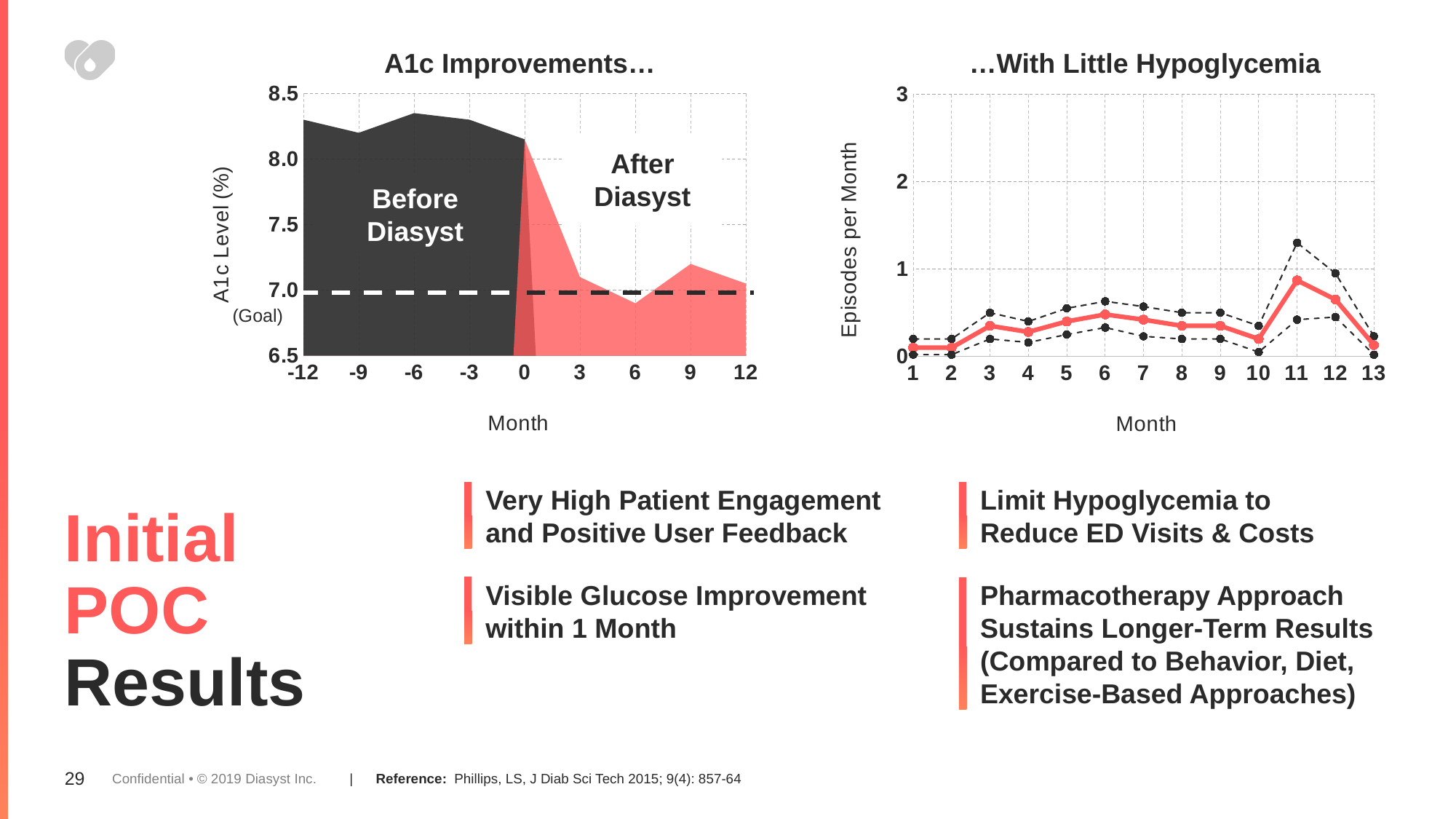

…With Little Hypoglycemia
A1c Improvements…

### Chart

| Category | After Diasyst | Before Diasyst |
|---|---|---|
| -12 | None | 8.3 |
| -9 | None | 8.2 |
| -6 | None | 8.35 |
| -3 | None | 8.3 |
| 0 | 8.15 | 8.15 |
| 3 | 7.1 | None |
| 6 | 6.9 | None |
| 9 | 7.2 | None |
| 12 | 7.05 | None |
After Diasyst
Before Diasyst
(Goal)

### Chart

| Category | Upper | Main | Lower |
|---|---|---|---|
| 1 | 0.2 | 0.1 | 0.02 |
| 2 | 0.2 | 0.1 | 0.02 |
| 3 | 0.5 | 0.35 | 0.2 |
| 4 | 0.4 | 0.28 | 0.16 |
| 5 | 0.55 | 0.4 | 0.25 |
| 6 | 0.63 | 0.48 | 0.33 |
| 7 | 0.57 | 0.42 | 0.23 |
| 8 | 0.5 | 0.35 | 0.2 |
| 9 | 0.5 | 0.35 | 0.2 |
| 10 | 0.35 | 0.2 | 0.05 |
| 11 | 1.3 | 0.87 | 0.42 |
| 12 | 0.95 | 0.65 | 0.45 |
| 13 | 0.23 | 0.13 | 0.02 |
# Initial
POC
Results

Very High Patient Engagement and Positive User Feedback

Limit Hypoglycemia to
Reduce ED Visits & Costs

Visible Glucose Improvement within 1 Month

Pharmacotherapy Approach Sustains Longer-Term Results  (Compared to Behavior, Diet, Exercise-Based Approaches)
|      Reference:  Phillips, LS, J Diab Sci Tech 2015; 9(4): 857-64